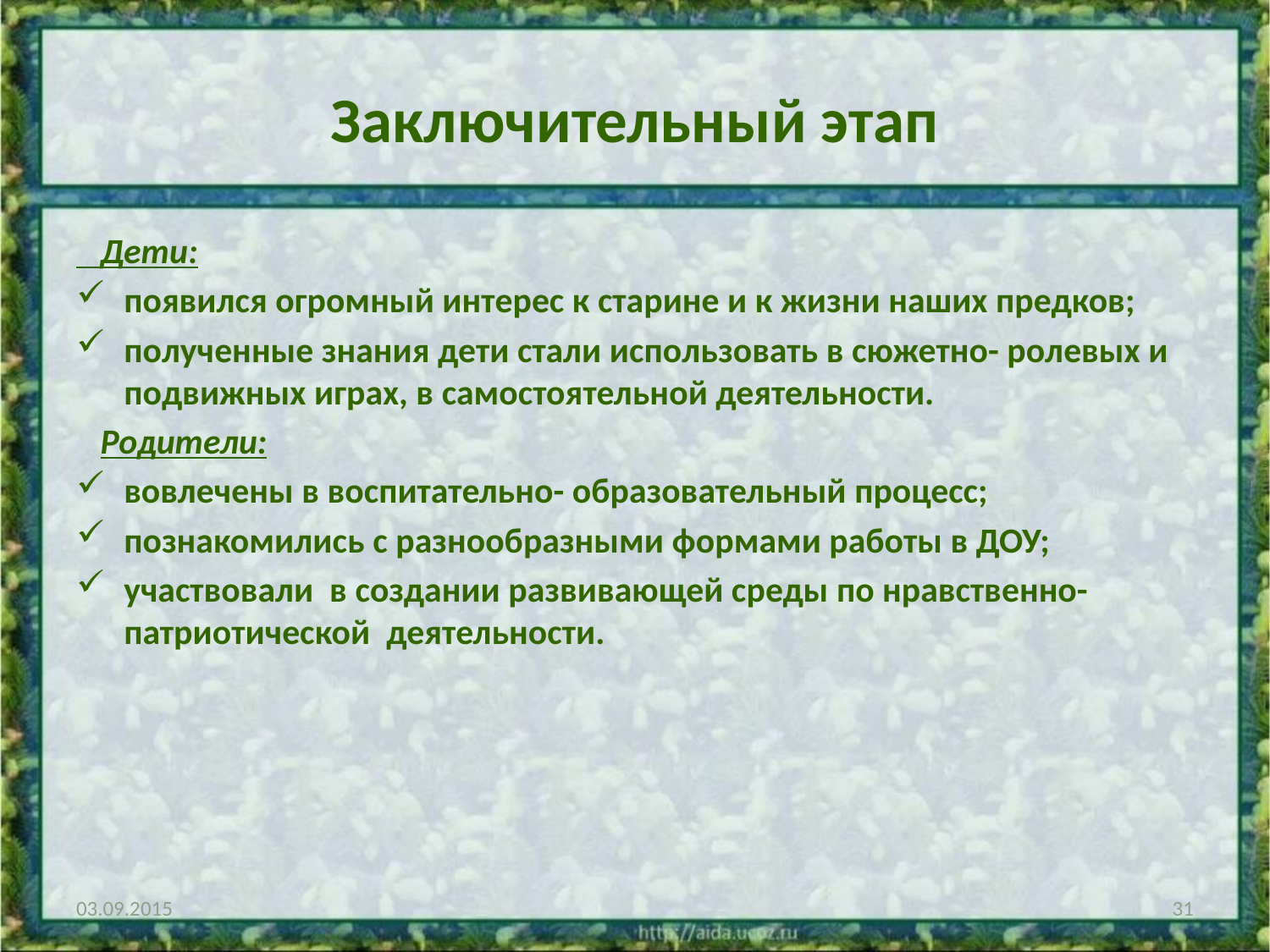

# Заключительный этап
   Дети:
появился огромный интерес к старине и к жизни наших предков;
полученные знания дети стали использовать в сюжетно- ролевых и подвижных играх, в самостоятельной деятельности.
   Родители:
вовлечены в воспитательно- образовательный процесс;
познакомились с разнообразными формами работы в ДОУ;
участвовали  в создании развивающей среды по нравственно- патриотической  деятельности.

03.09.2015
31